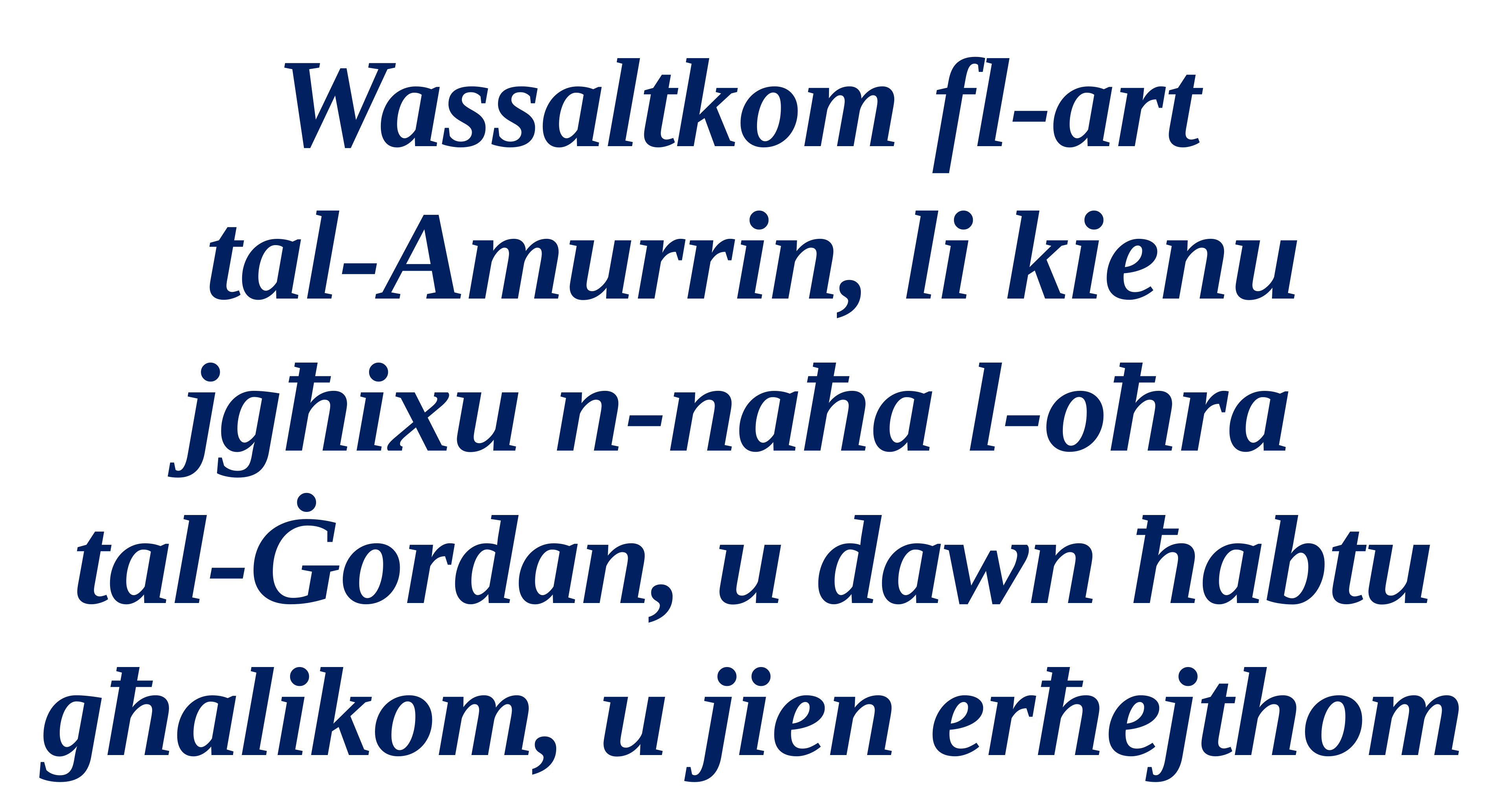

Wassaltkom fl-art
tal-Amurrin, li kienu jgħixu n-naħa l-oħra
tal-Ġordan, u dawn ħabtu għalikom, u jien erħejthom